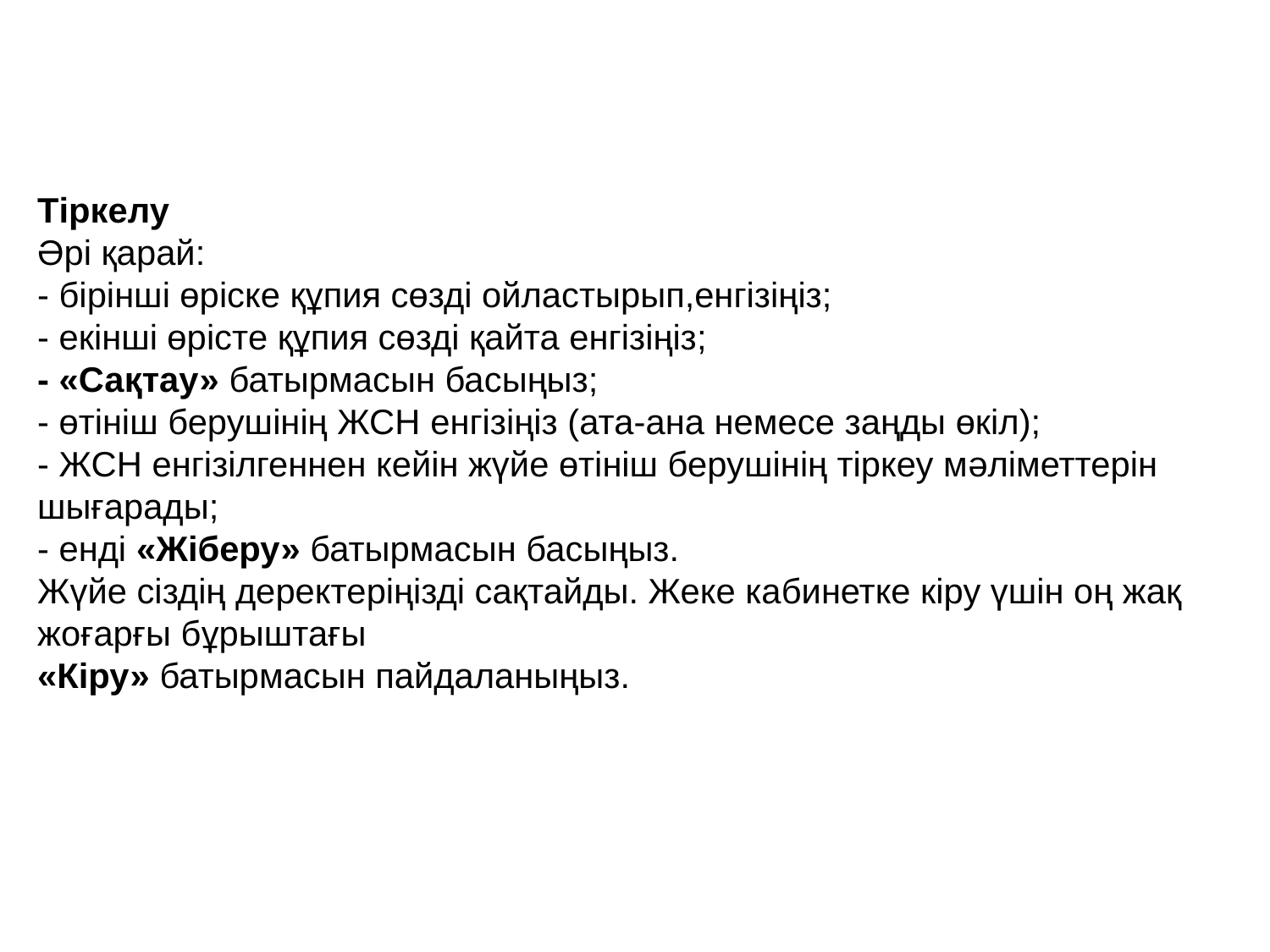

Тіркелу
Əрі қарай:
- бірінші өріске құпия сөзді ойластырып,енгізіңіз;
- екінші өрісте құпия сөзді қайта енгізіңіз;
- «Сақтау» батырмасын басыңыз;
- өтініш берушінің ЖСН енгізіңіз (ата-ана немесе заңды өкіл);
- ЖСН енгізілгеннен кейін жүйе өтініш берушінің тіркеу мəліметтерін шығарады;
- енді «Жіберу» батырмасын басыңыз.
Жүйе сіздің деректеріңізді сақтайды. Жеке кабинетке кіру үшін оң жақ жоғарғы бұрыштағы
«Кіру» батырмасын пайдаланыңыз.